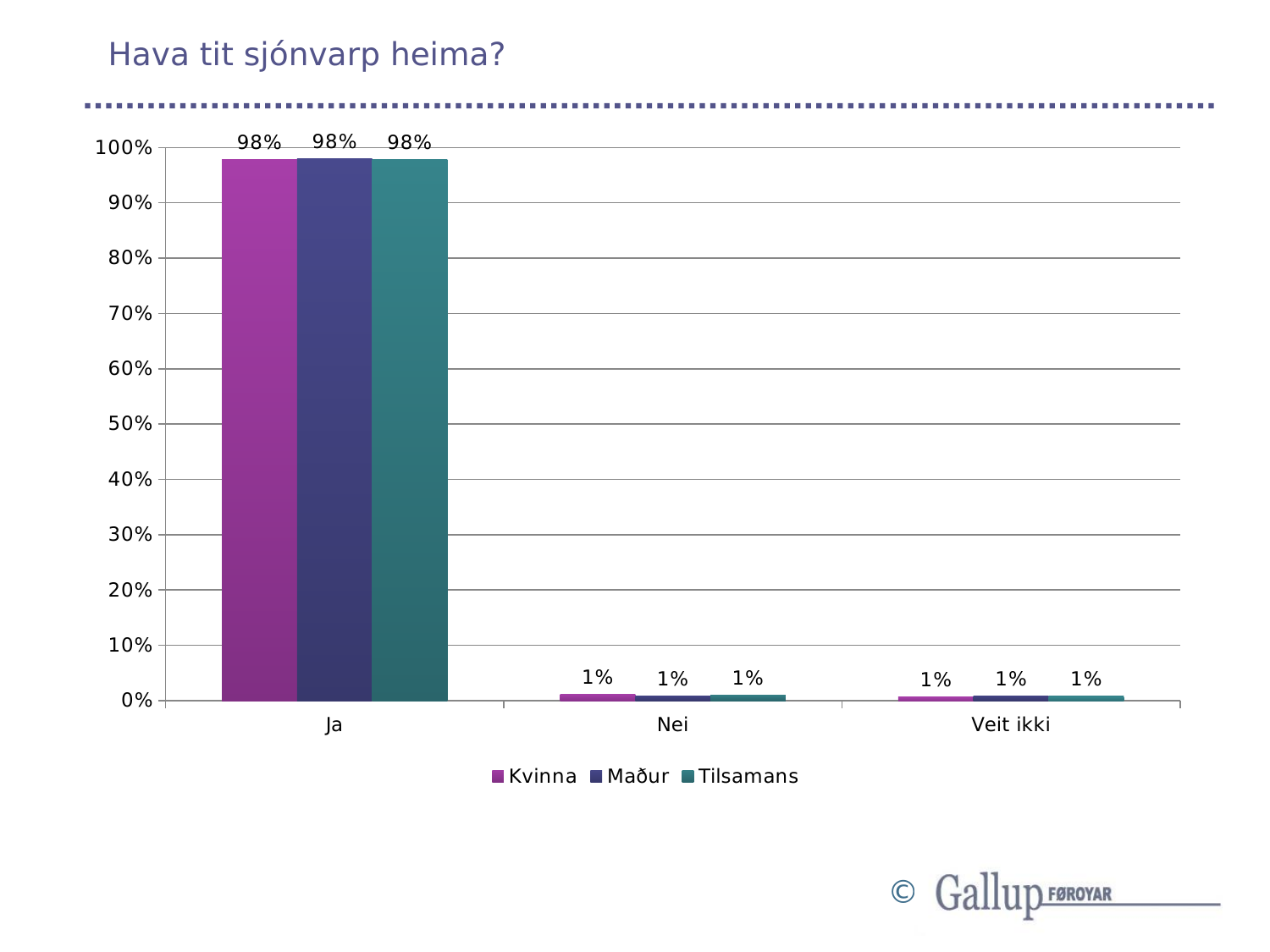

# Hava tit sjónvarp heima?

### Chart

| Category | Kvinna | Maður | Tilsamans |
|---|---|---|---|
| Ja | 0.9774436090225563 | 0.9798387096774194 | 0.9785992217898832 |
| Nei | 0.011278195488721804 | 0.008064516129032258 | 0.009727626459143969 |
| Veit ikki | 0.007518796992481203 | 0.008064516129032258 | 0.007782101167315175 |